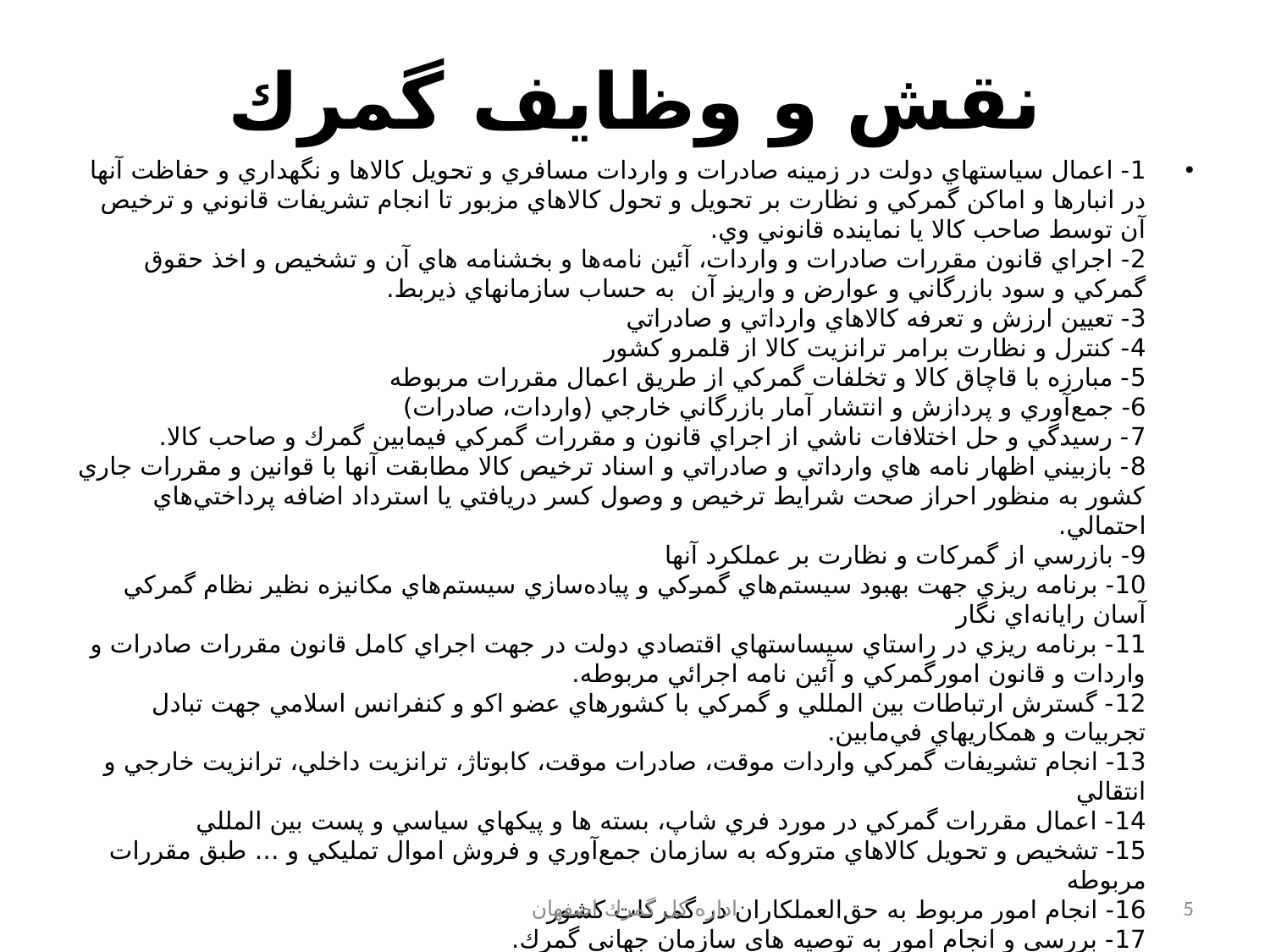

# نقش و وظايف گمرك
1- اعمال سياستهاي دولت در زمينه صادرات و واردات مسافري و تحويل كالاها و نگهداري و حفاظت آنها در انبارها و اماكن گمركي و نظارت بر تحويل و تحول كالاهاي مزبور تا انجام تشريفات قانوني و ترخيص آن توسط صاحب كالا يا نماينده قانوني وي.‏
‏2- اجراي قانون مقررات صادرات و واردات، آئين نامه‌ها و بخشنامه هاي آن و تشخيص و اخذ حقوق گمركي و سود بازرگاني و عوارض و واريز آن  به حساب سازمانهاي ذيربط.‏
‏3- تعيين ارزش و تعرفه كالاهاي وارداتي و صادراتي
‏4- كنترل و نظارت برامر ترانزيت كالا از قلمرو كشور
‏5- مبارزه با قاچاق كالا و تخلفات گمركي از طريق اعمال مقررات مربوطه
‏6- جمع‌آوري و پردازش و انتشار آمار بازرگاني خارجي (‌واردات، صادرات)‏
‏7- رسيدگي و حل اختلافات ناشي از اجراي قانون و مقررات گمركي فيمابين گمرك و صاحب كالا.‏
‏8- بازبيني اظهار نامه هاي وارداتي و صادراتي و اسناد ترخيص كالا مطابقت آنها با قوانين و مقررات جاري كشور به منظور احراز صحت شرايط ترخيص و وصول كسر دريافتي يا استرداد اضافه پرداختي‌هاي احتمالي.‏
‏9- بازرسي از گمركات و نظارت بر عملكرد آنها
‏10- برنامه ريزي جهت بهبود سيستم‌هاي گمركي و پياده‌سازي سيستم‌هاي مكانيزه نظير نظام گمركي  آسان رايانه‌اي نگار
‏11- برنامه ريزي در راستاي سيساستهاي اقتصادي دولت در جهت اجراي كامل قانون مقررات صادرات و واردات و قانون امورگمركي و آئين نامه اجرائي مربوطه.‏
‏12- گسترش ارتباطات بين المللي و گمركي با كشورهاي عضو اكو و كنفرانس اسلامي جهت تبادل تجربيات و همكاريهاي في‌مابين.‏
‏13- انجام تشريفات گمركي واردات موقت، صادرات موقت، كابوتاژ، ترانزيت داخلي، ترانزيت خارجي و انتقالي
‏14- اعمال مقررات گمركي در مورد فري شاپ، بسته ها و پيكهاي سياسي و پست بين المللي
‏15- تشخيص و تحويل كالاهاي متروكه به سازمان جمع‌آوري و فروش اموال تمليكي و … طبق مقررات مربوطه
‏16- انجام امور مربوط به حق‌العملكاران در گمركات كشور
‏17- بررسي و انجام امور به توصيه هاي سازمان جهاني گمرك.
اداره كل گمرك اصفهان
5